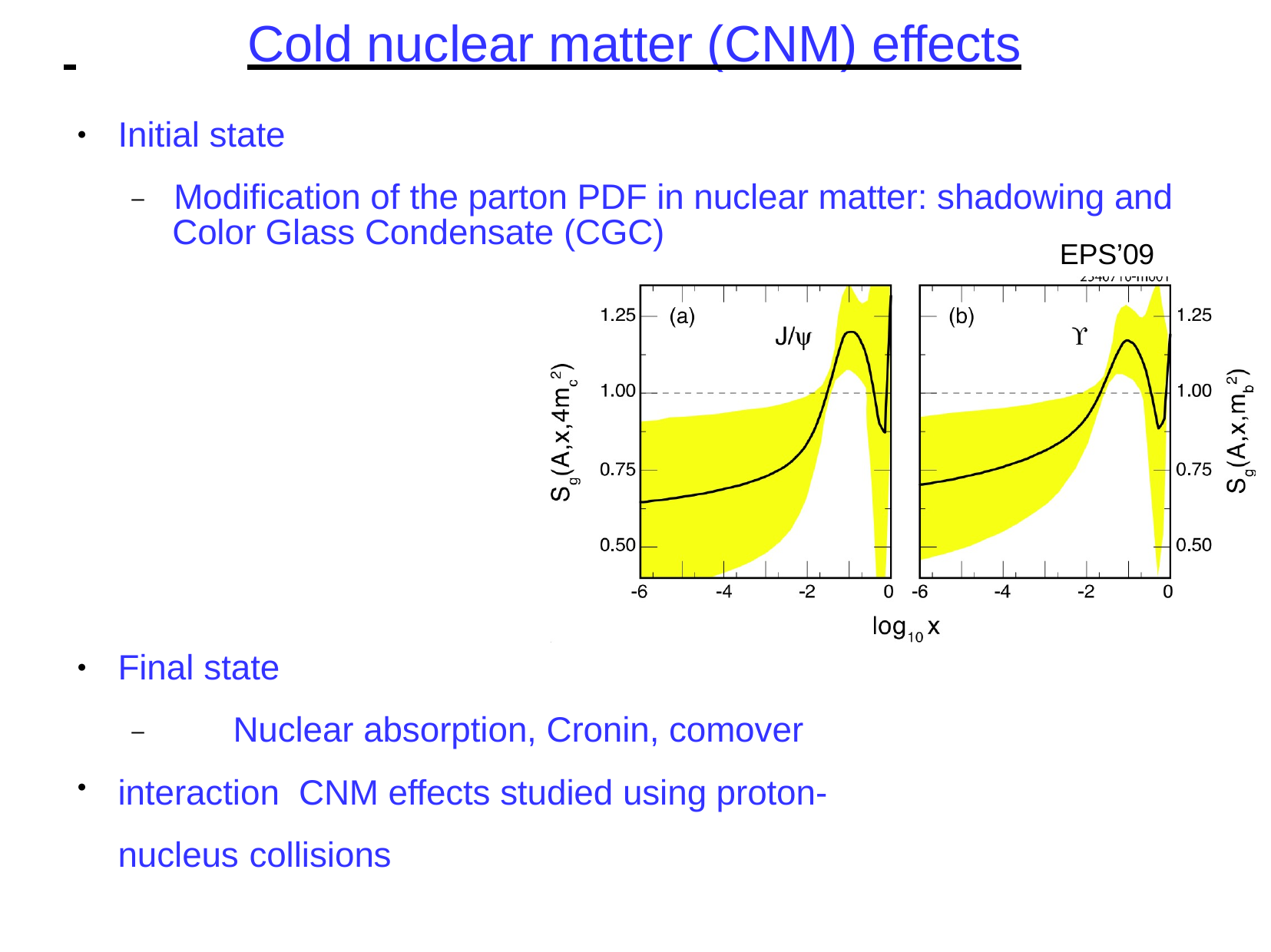

# Cold nuclear matter (CNM) effects
Initial state
●
–	Modification of the parton PDF in nuclear matter: shadowing and
Color Glass Condensate (CGC)
EPS’09

Final state
–	Nuclear absorption, Cronin, comover interaction  CNM effects studied using proton-nucleus collisions
●
●